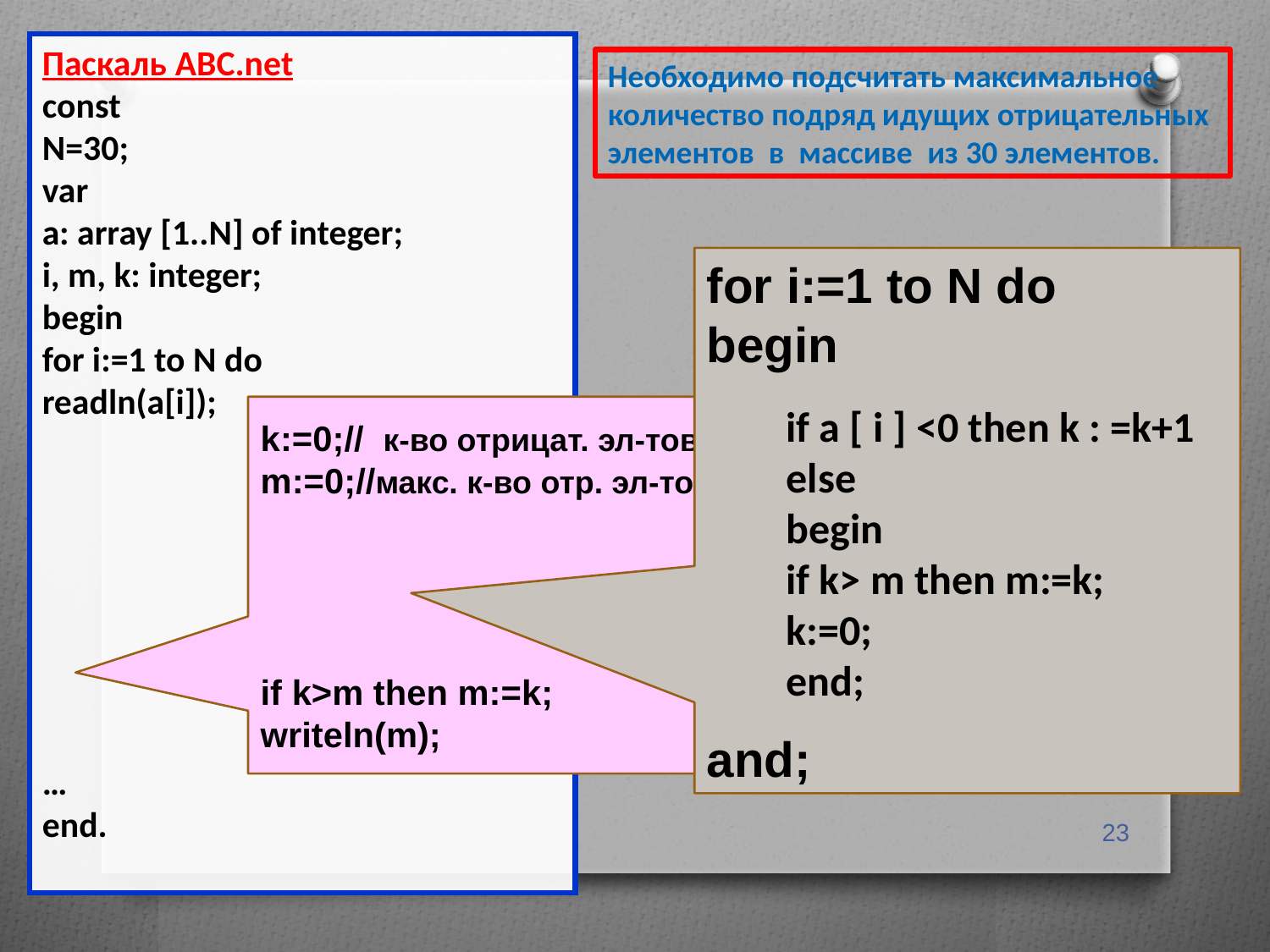

Паскаль ABC.net
const
N=30;
var
a: array [1..N] of integer;
i, m, k: integer;
begin
for i:=1 to N do
readln(a[i]);

…
end.

Необходимо подсчитать максимальное количество подряд идущих отрицательных элементов  в  массиве  из 30 элементов.
for i:=1 to N do
begin

and;
if a [ i ] <0 then k : =k+1
else
begin
if k> m then m:=k;
k:=0;
end;
k:=0;//  к-во отрицат. эл-тов
m:=0;//макс. к-во отр. эл-тов

if k>m then m:=k;
writeln(m);
23